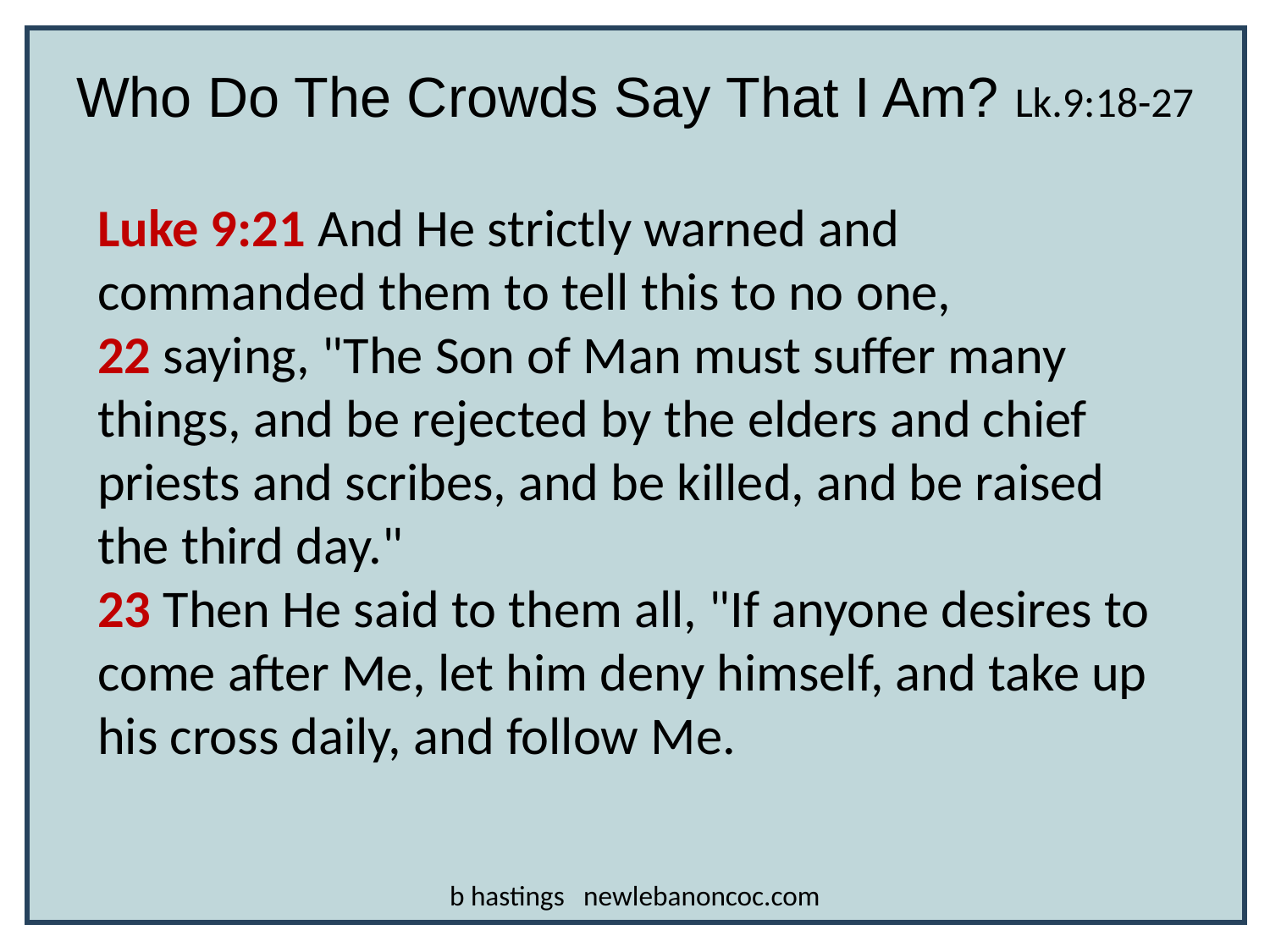

Who Do The Crowds Say That I Am? Lk.9:18-27
Luke 9:21 And He strictly warned and commanded them to tell this to no one,
22 saying, "The Son of Man must suffer many things, and be rejected by the elders and chief priests and scribes, and be killed, and be raised the third day."
23 Then He said to them all, "If anyone desires to come after Me, let him deny himself, and take up his cross daily, and follow Me.
b hastings   newlebanoncoc.com